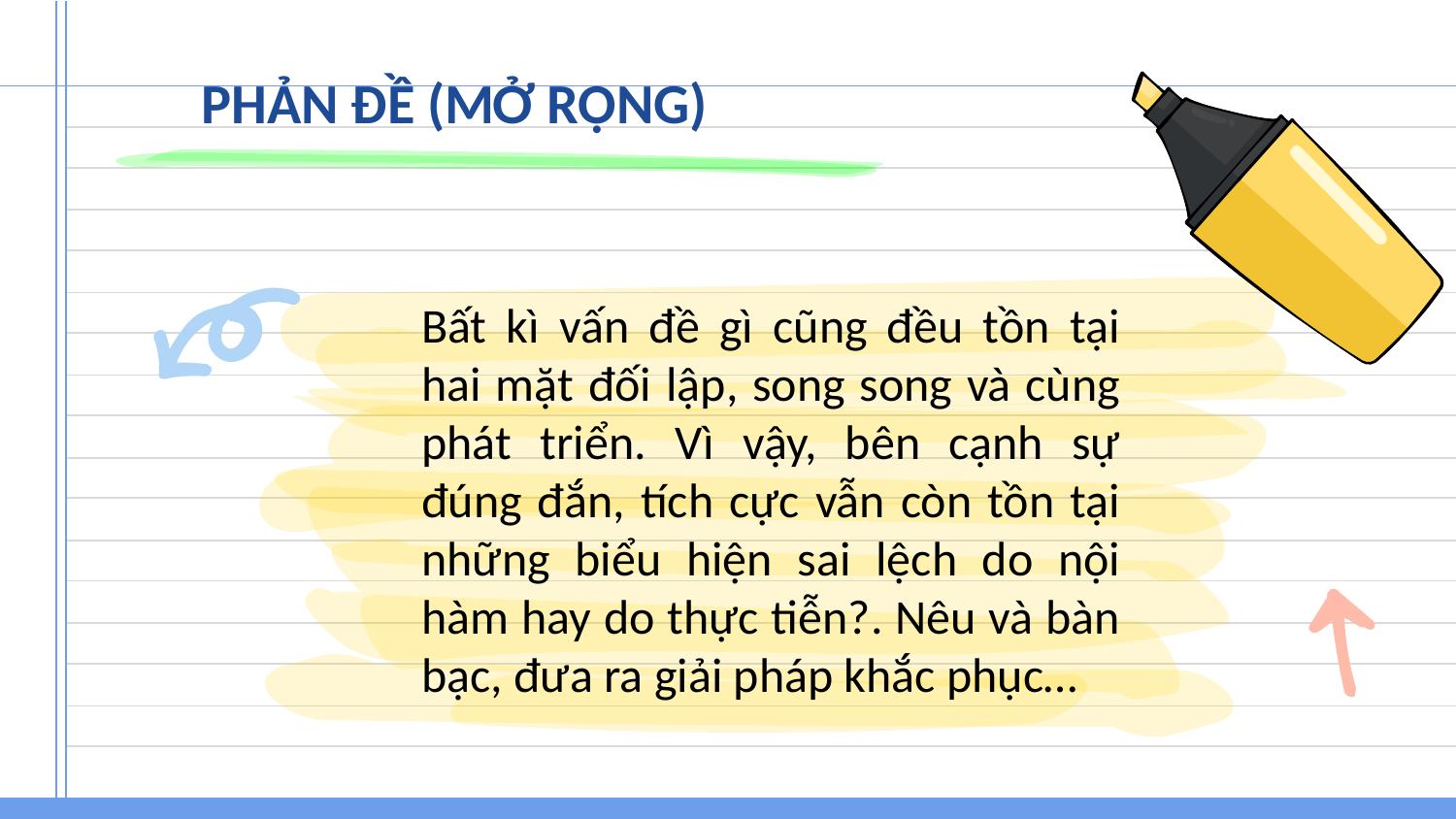

PHẢN ĐỀ (MỞ RỘNG)

Bất kì vấn đề gì cũng đều tồn tại hai mặt đối lập, song song và cùng phát triển. Vì vậy, bên cạnh sự đúng đắn, tích cực vẫn còn tồn tại những biểu hiện sai lệch do nội hàm hay do thực tiễn?. Nêu và bàn bạc, đưa ra giải pháp khắc phục…